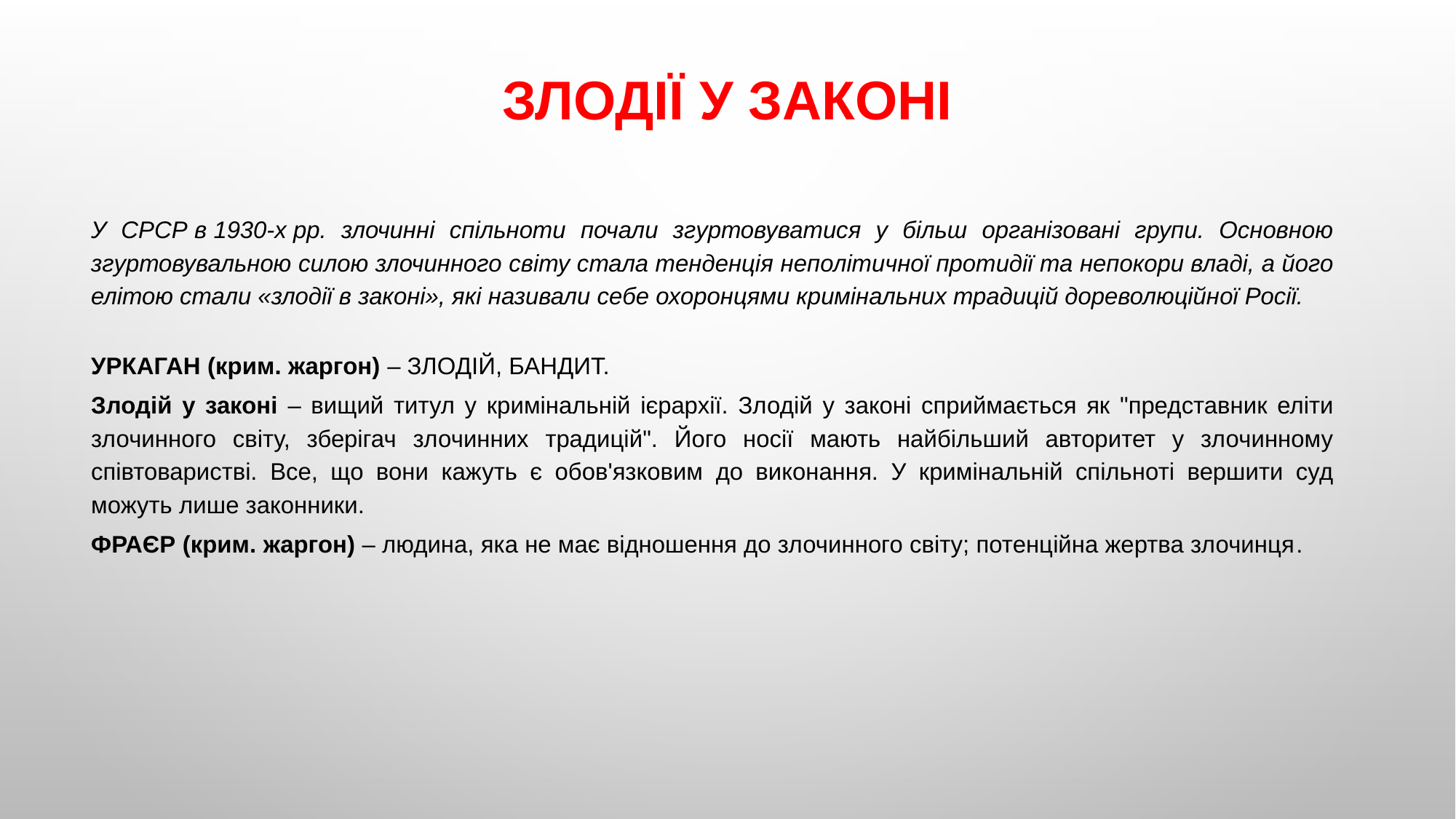

# ЗЛОДІЇ У ЗАКОНІ
У СРСР в 1930-х рр. злочинні спільноти почали згуртовуватися у більш організовані групи. Основною згуртовувальною силою злочинного світу стала тенденція неполітичної протидії та непокори владі, а його елітою стали «злодії в законі», які називали себе охоронцями кримінальних традицій дореволюційної Росії.

Уркаган (крим. жаргон) – ЗЛОДІЙ, бандит.
Злодій у законі – вищий титул у кримінальній ієрархії. Злодій у законі сприймається як "представник еліти злочинного світу, зберігач злочинних традицій". Його носії мають найбільший авторитет у злочинному співтоваристві. Все, що вони кажуть є обов'язковим до виконання. У кримінальній спільноті вершити суд можуть лише законники.
ФРАЄР (крим. жаргон) – людина, яка не має відношення до злочинного світу; потенційна жертва злочинця.